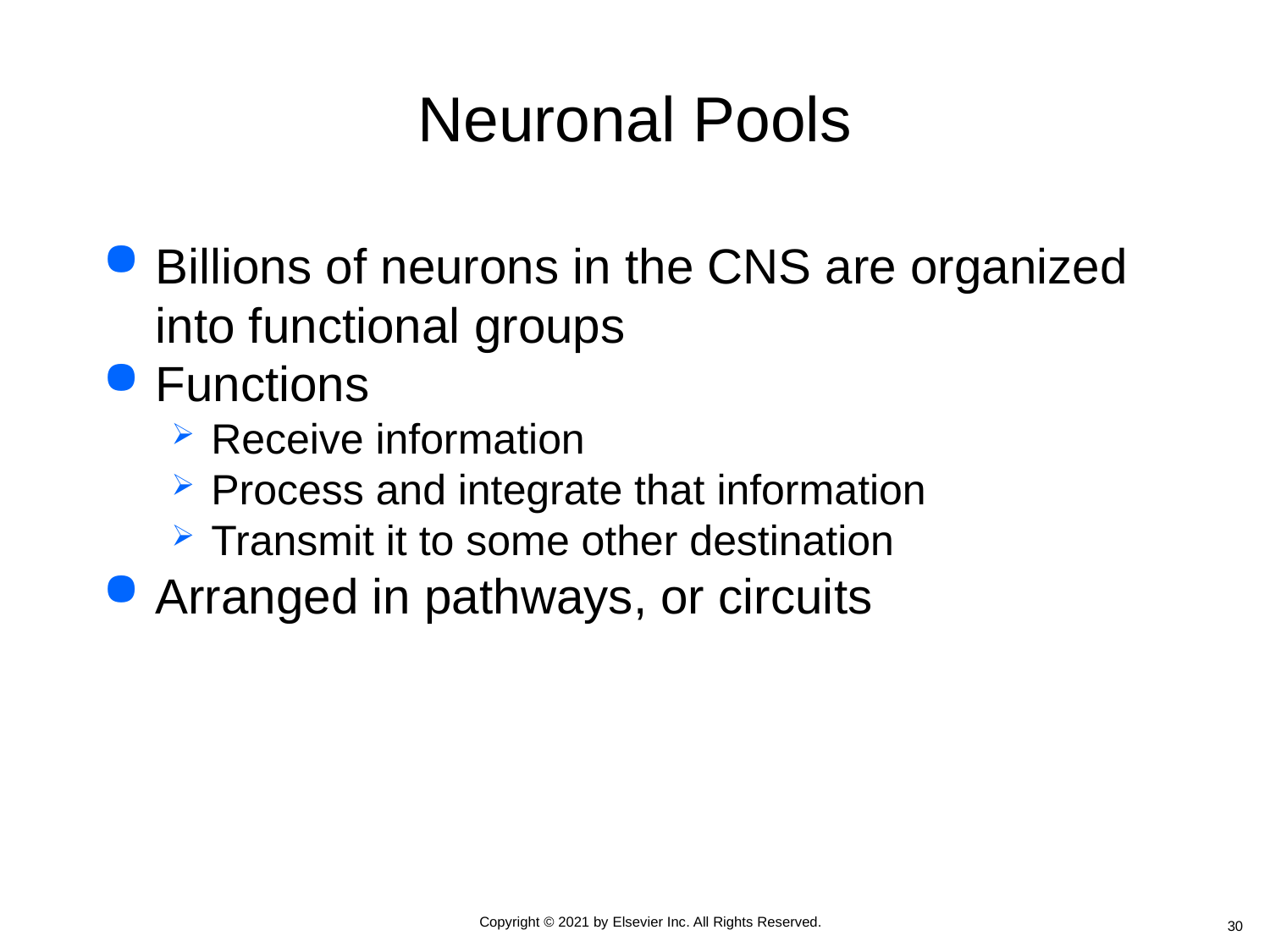

# Neuronal Pools
Billions of neurons in the CNS are organized into functional groups
Functions
Receive information
Process and integrate that information
Transmit it to some other destination
Arranged in pathways, or circuits
30